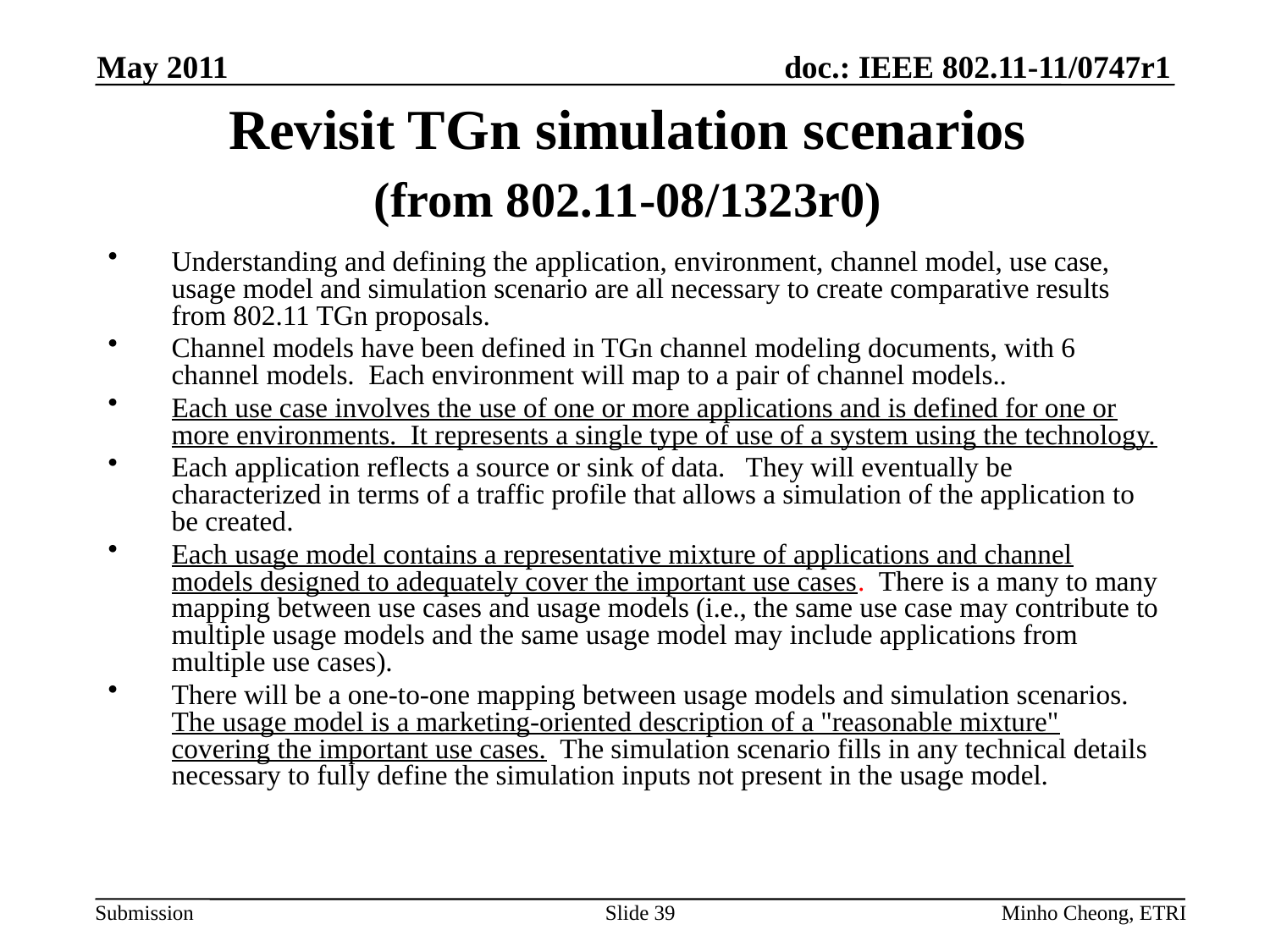

May 2011
# Revisit TGn simulation scenarios (from 802.11-08/1323r0)
Understanding and defining the application, environment, channel model, use case, usage model and simulation scenario are all necessary to create comparative results from 802.11 TGn proposals.
Channel models have been defined in TGn channel modeling documents, with 6 channel models.  Each environment will map to a pair of channel models..
Each use case involves the use of one or more applications and is defined for one or more environments.  It represents a single type of use of a system using the technology.
Each application reflects a source or sink of data.   They will eventually be characterized in terms of a traffic profile that allows a simulation of the application to be created.
Each usage model contains a representative mixture of applications and channel models designed to adequately cover the important use cases.  There is a many to many mapping between use cases and usage models (i.e., the same use case may contribute to multiple usage models and the same usage model may include applications from multiple use cases).
There will be a one-to-one mapping between usage models and simulation scenarios.   The usage model is a marketing-oriented description of a "reasonable mixture" covering the important use cases.  The simulation scenario fills in any technical details necessary to fully define the simulation inputs not present in the usage model.
Slide 39
Minho Cheong, ETRI